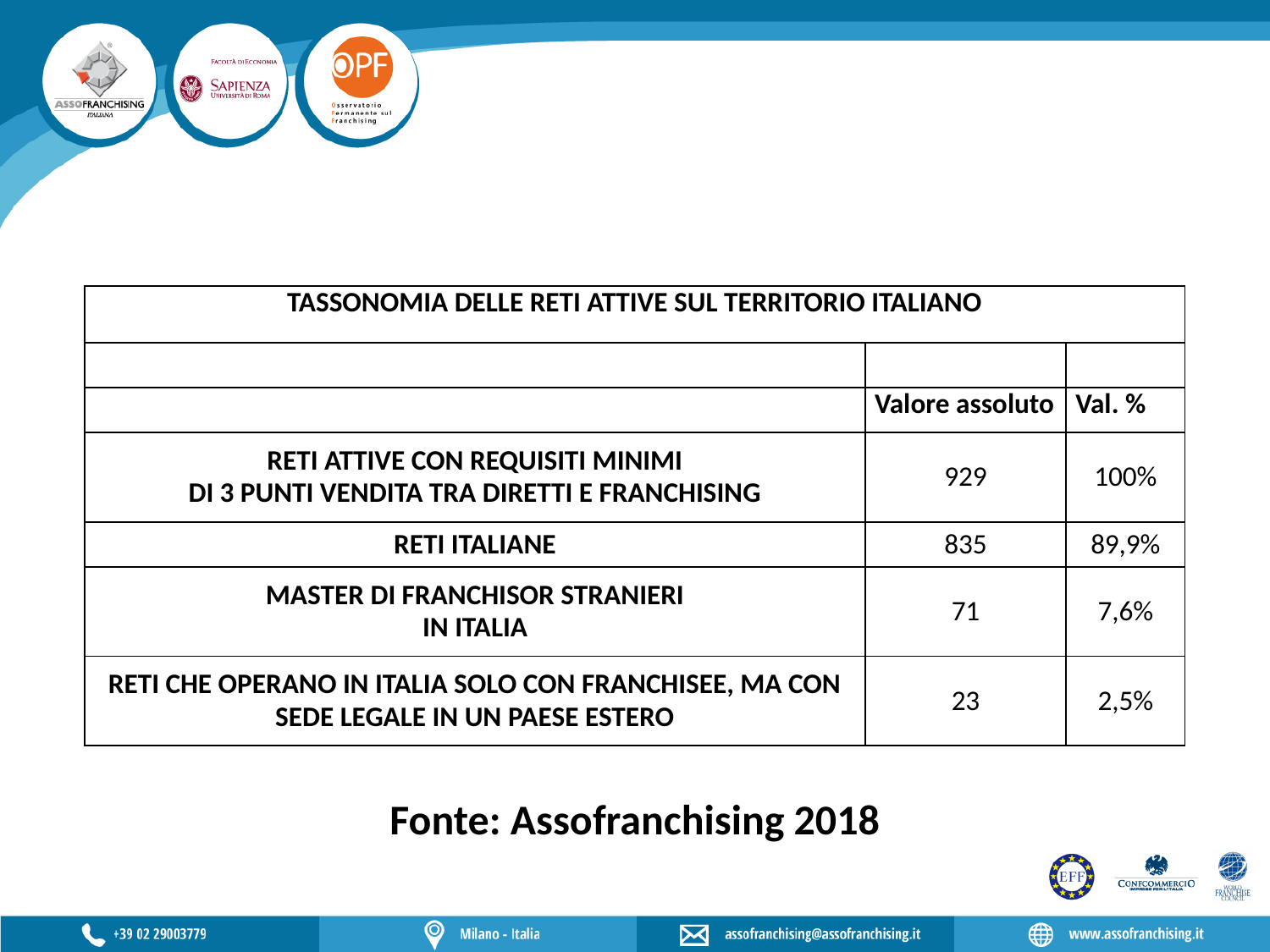

| TASSONOMIA DELLE RETI ATTIVE SUL TERRITORIO ITALIANO |  |  |
| --- | --- | --- |
|  |  |  |
|  | Valore assoluto | Val. % |
| RETI ATTIVE CON REQUISITI MINIMI DI 3 PUNTI VENDITA TRA DIRETTI E FRANCHISING | 929 | 100% |
| RETI ITALIANE | 835 | 89,9% |
| MASTER DI FRANCHISOR STRANIERI IN ITALIA | 71 | 7,6% |
| RETI CHE OPERANO IN ITALIA SOLO CON FRANCHISEE, MA CON SEDE LEGALE IN UN PAESE ESTERO | 23 | 2,5% |
Fonte: Assofranchising 2018